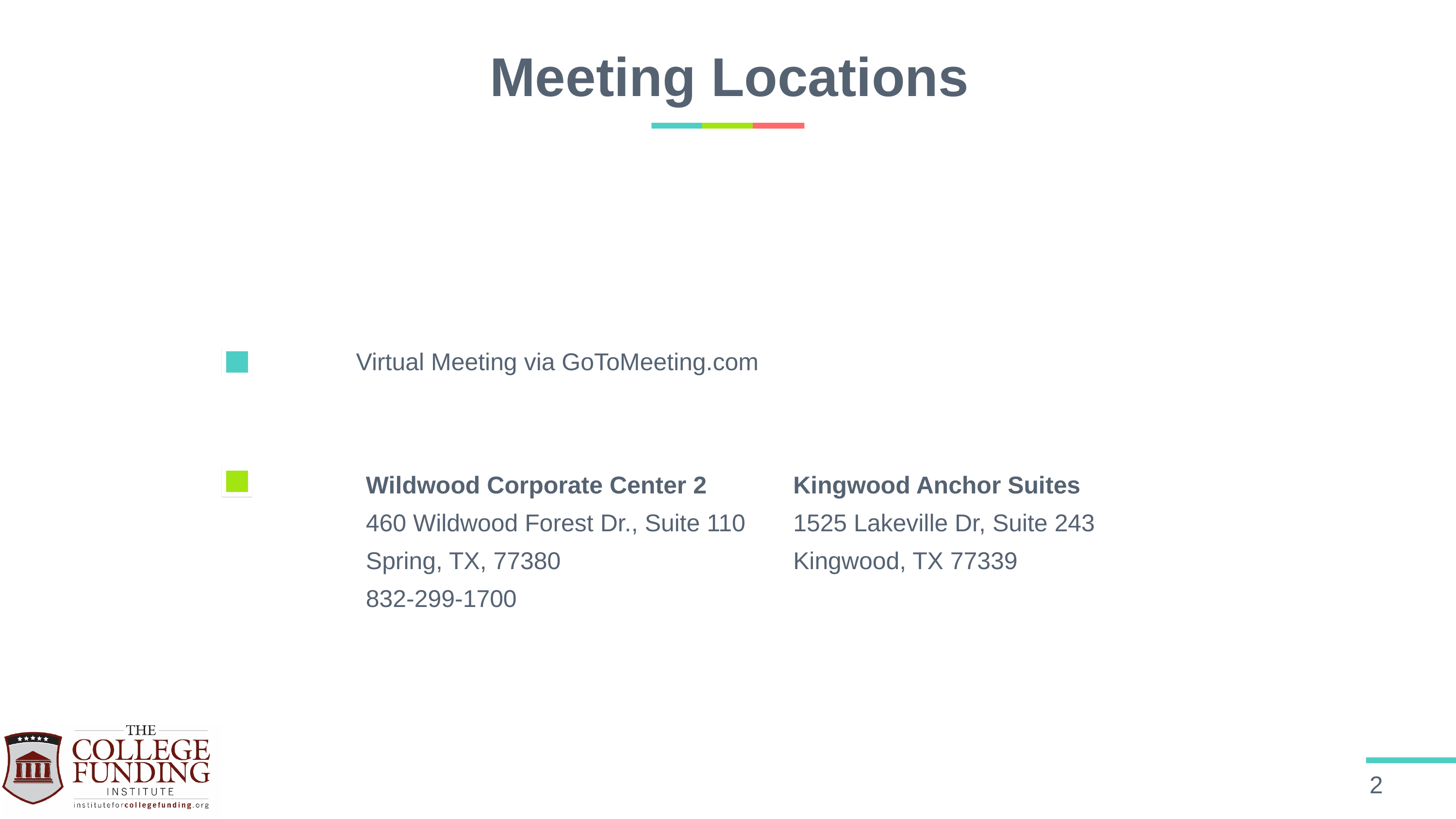

# Meeting Locations
Virtual Meeting via GoToMeeting.com
Wildwood Corporate Center 2
460 Wildwood Forest Dr., Suite 110
Spring, TX, 77380
832-299-1700
Kingwood Anchor Suites
1525 Lakeville Dr, Suite 243
Kingwood, TX 77339

2